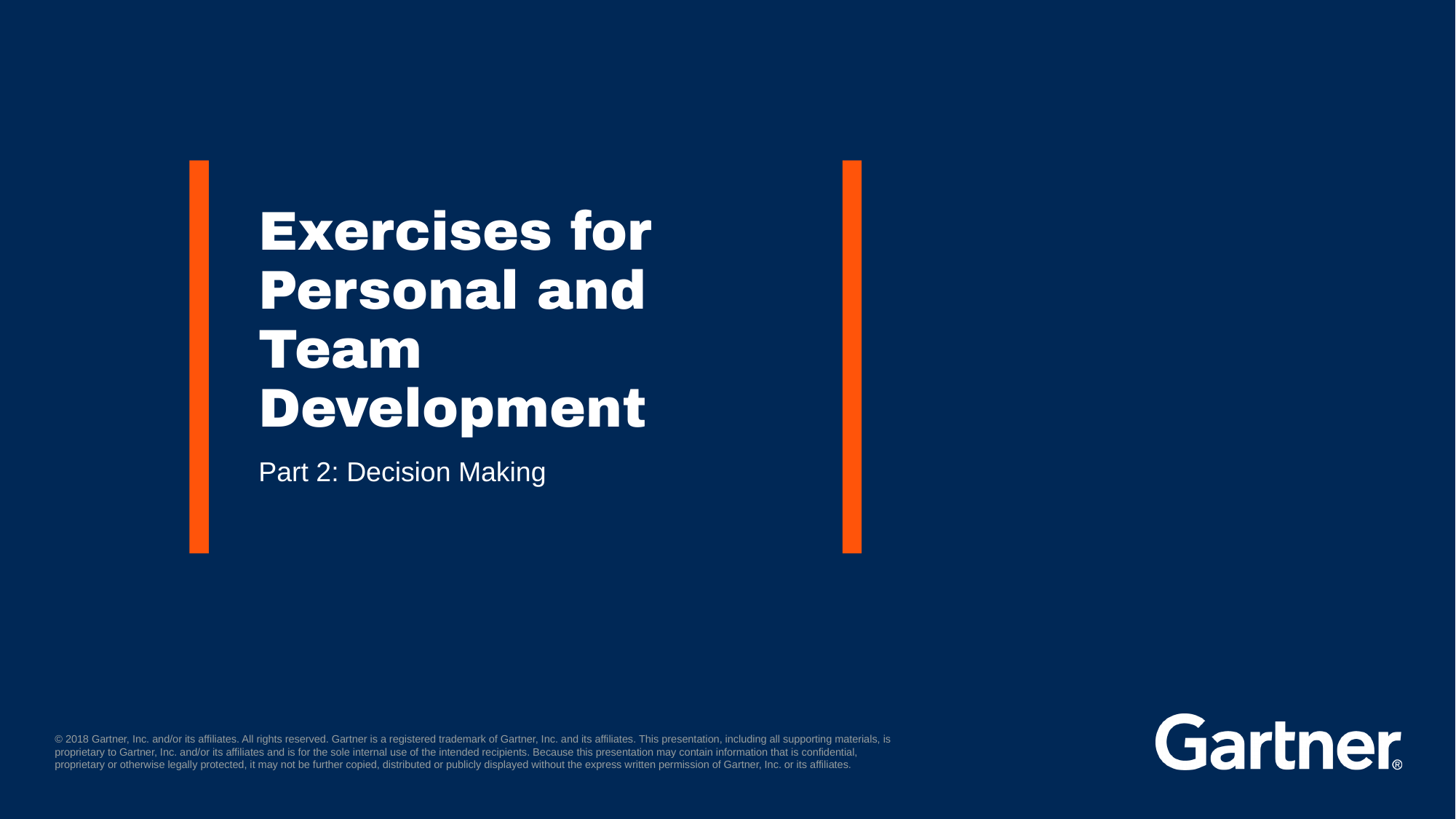

# Exercises for Personal and Team Development
Part 2: Decision Making